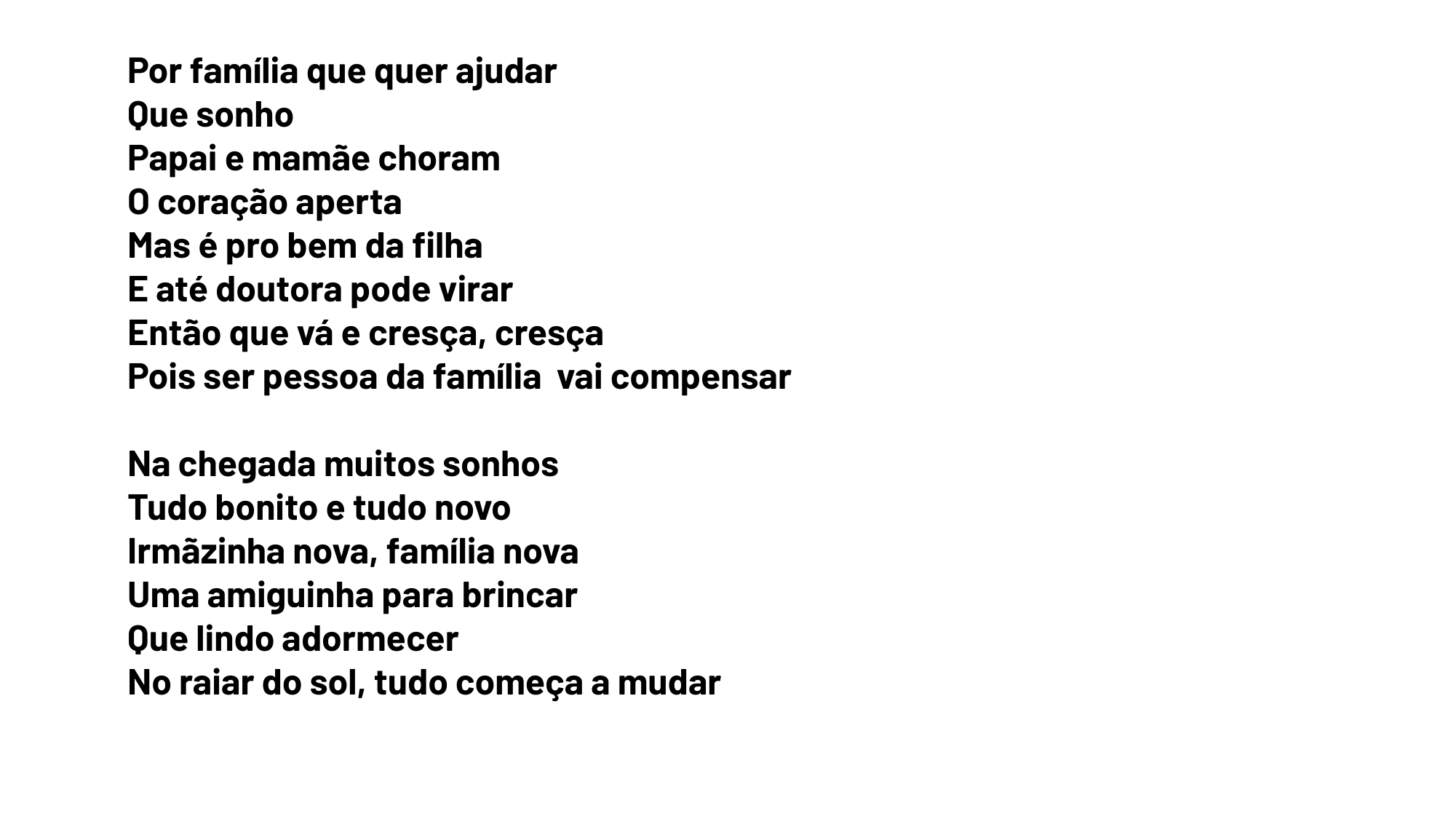

Por família que quer ajudar
Que sonho
Papai e mamãe choram
O coração aperta
Mas é pro bem da filha
E até doutora pode virar
Então que vá e cresça, cresça
Pois ser pessoa da família  vai compensar

Na chegada muitos sonhos
Tudo bonito e tudo novo
Irmãzinha nova, família nova
Uma amiguinha para brincar
Que lindo adormecer
No raiar do sol, tudo começa a mudar